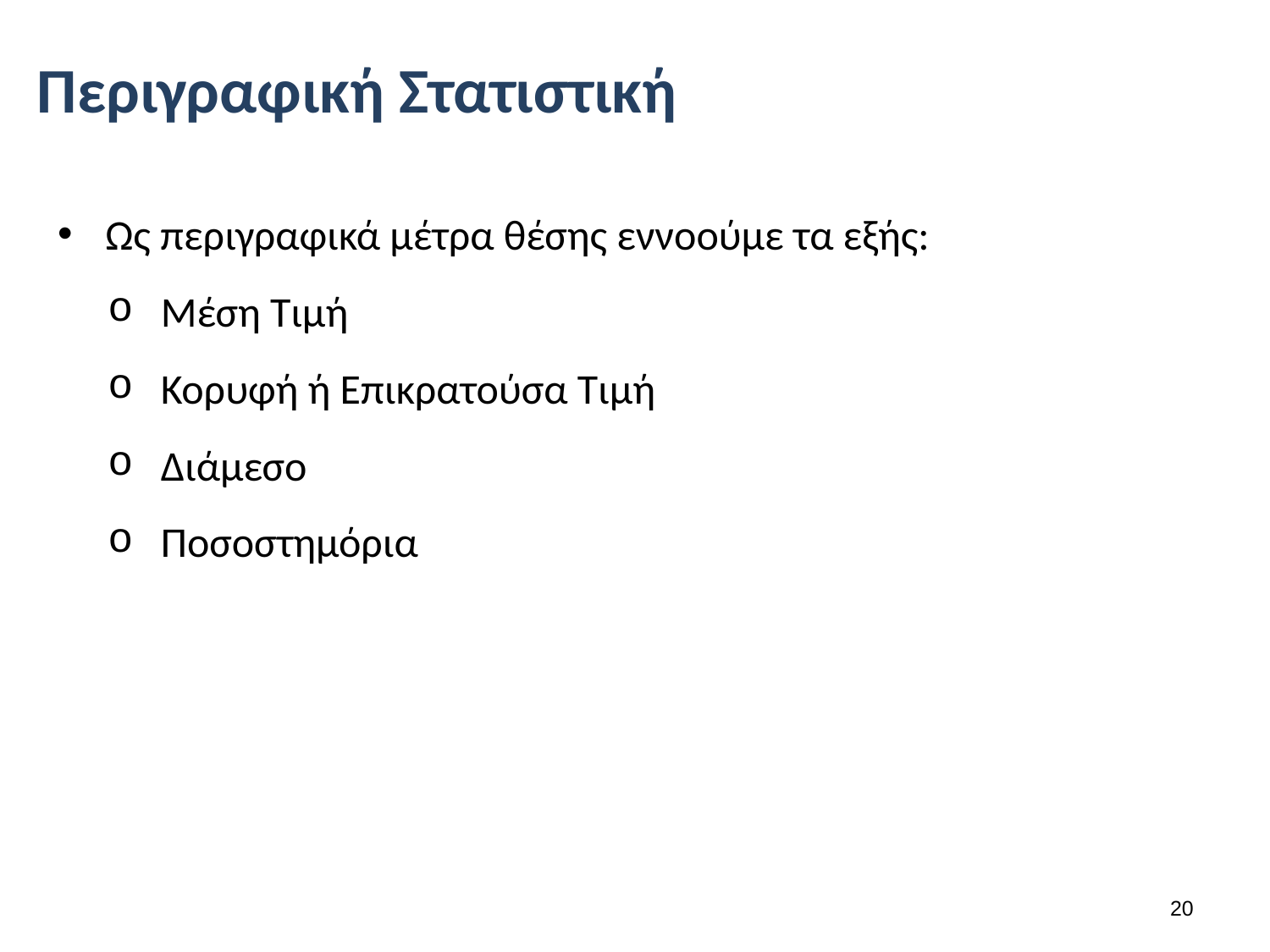

# Περιγραφική Στατιστική
Ως περιγραφικά μέτρα θέσης εννοούμε τα εξής:
Μέση Τιμή
Κορυφή ή Επικρατούσα Τιμή
Διάμεσο
Ποσοστημόρια
20